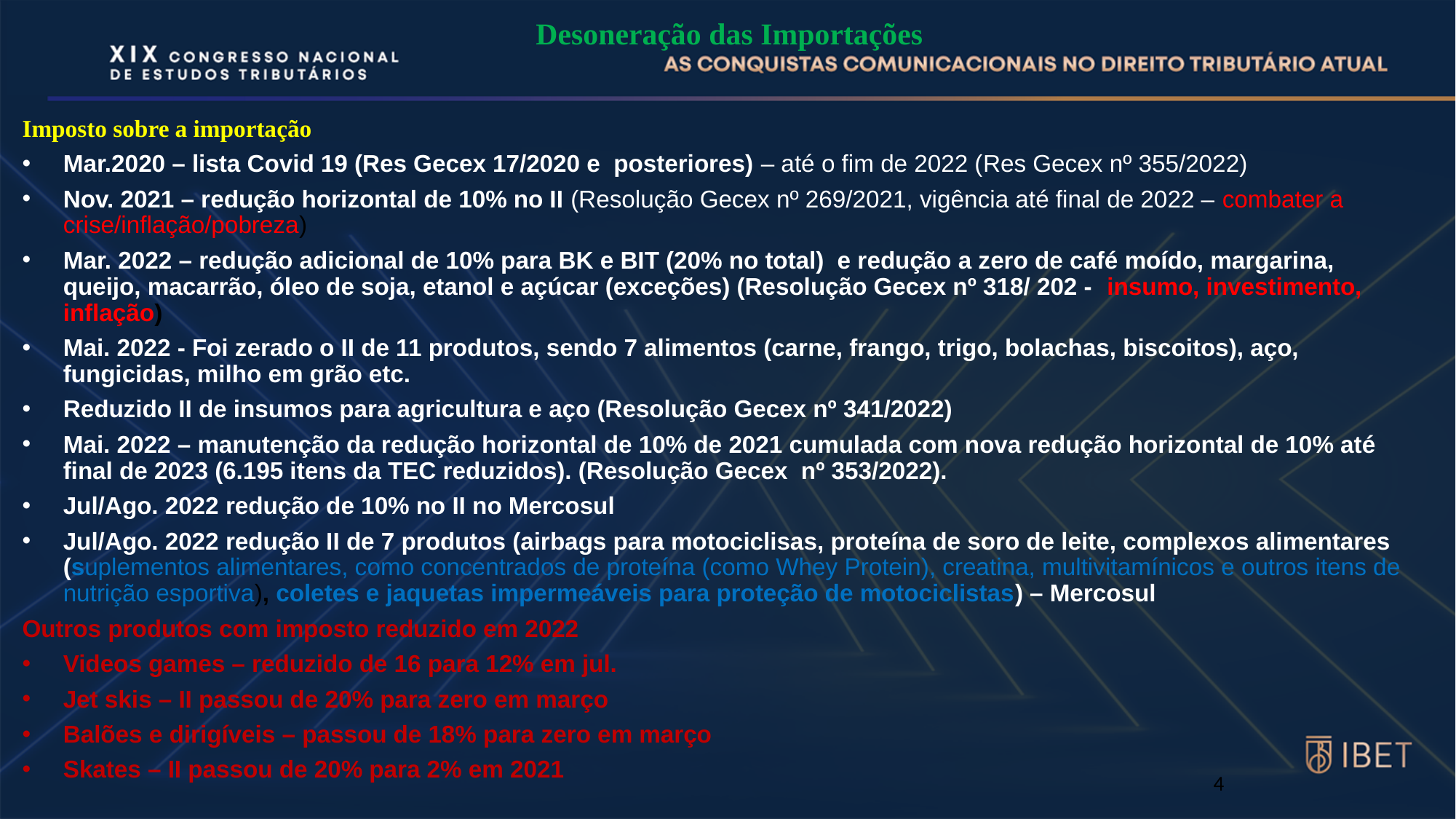

Desoneração das Importações

Imposto sobre a importação
Mar.2020 – lista Covid 19 (Res Gecex 17/2020 e  posteriores) – até o fim de 2022 (Res Gecex nº 355/2022)
Nov. 2021 – redução horizontal de 10% no II (Resolução Gecex nº 269/2021, vigência até final de 2022 – combater a crise/inflação/pobreza)
Mar. 2022 – redução adicional de 10% para BK e BIT (20% no total)  e redução a zero de café moído, margarina, queijo, macarrão, óleo de soja, etanol e açúcar (exceções) (Resolução Gecex nº 318/ 202 -  insumo, investimento, inflação)
Mai. 2022 - Foi zerado o II de 11 produtos, sendo 7 alimentos (carne, frango, trigo, bolachas, biscoitos), aço, fungicidas, milho em grão etc.
Reduzido II de insumos para agricultura e aço (Resolução Gecex nº 341/2022)
Mai. 2022 – manutenção da redução horizontal de 10% de 2021 cumulada com nova redução horizontal de 10% até final de 2023 (6.195 itens da TEC reduzidos). (Resolução Gecex  nº 353/2022).
Jul/Ago. 2022 redução de 10% no II no Mercosul
Jul/Ago. 2022 redução II de 7 produtos (airbags para motociclisas, proteína de soro de leite, complexos alimentares (suplementos alimentares, como concentrados de proteína (como Whey Protein), creatina, multivitamínicos e outros itens de nutrição esportiva), coletes e jaquetas impermeáveis para proteção de motociclistas) – Mercosul
Outros produtos com imposto reduzido em 2022
Videos games – reduzido de 16 para 12% em jul.
Jet skis – II passou de 20% para zero em março
Balões e dirigíveis – passou de 18% para zero em março
Skates – II passou de 20% para 2% em 2021

4